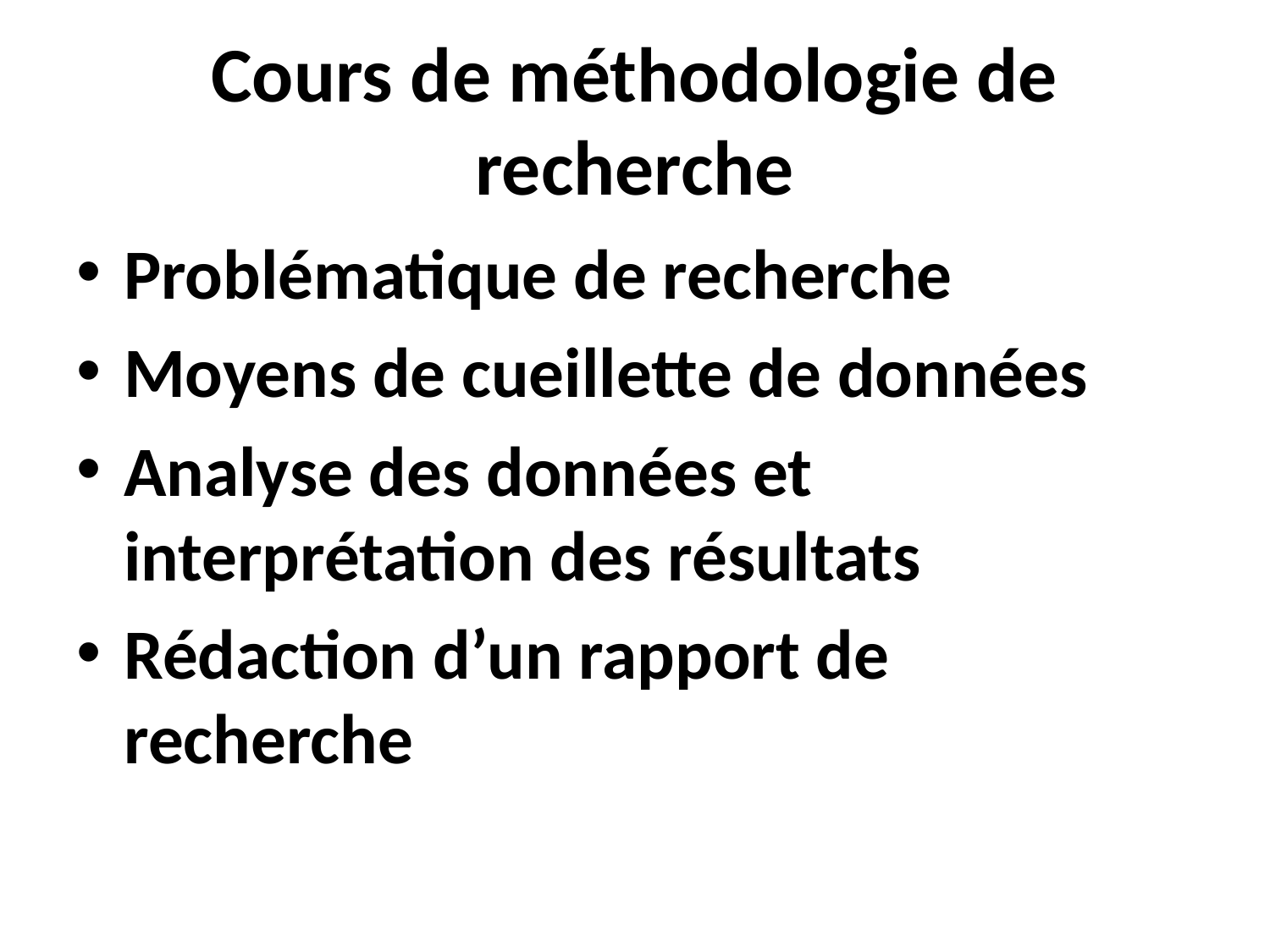

# Cours de méthodologie de recherche
Problématique de recherche
Moyens de cueillette de données
Analyse des données et interprétation des résultats
Rédaction d’un rapport de recherche